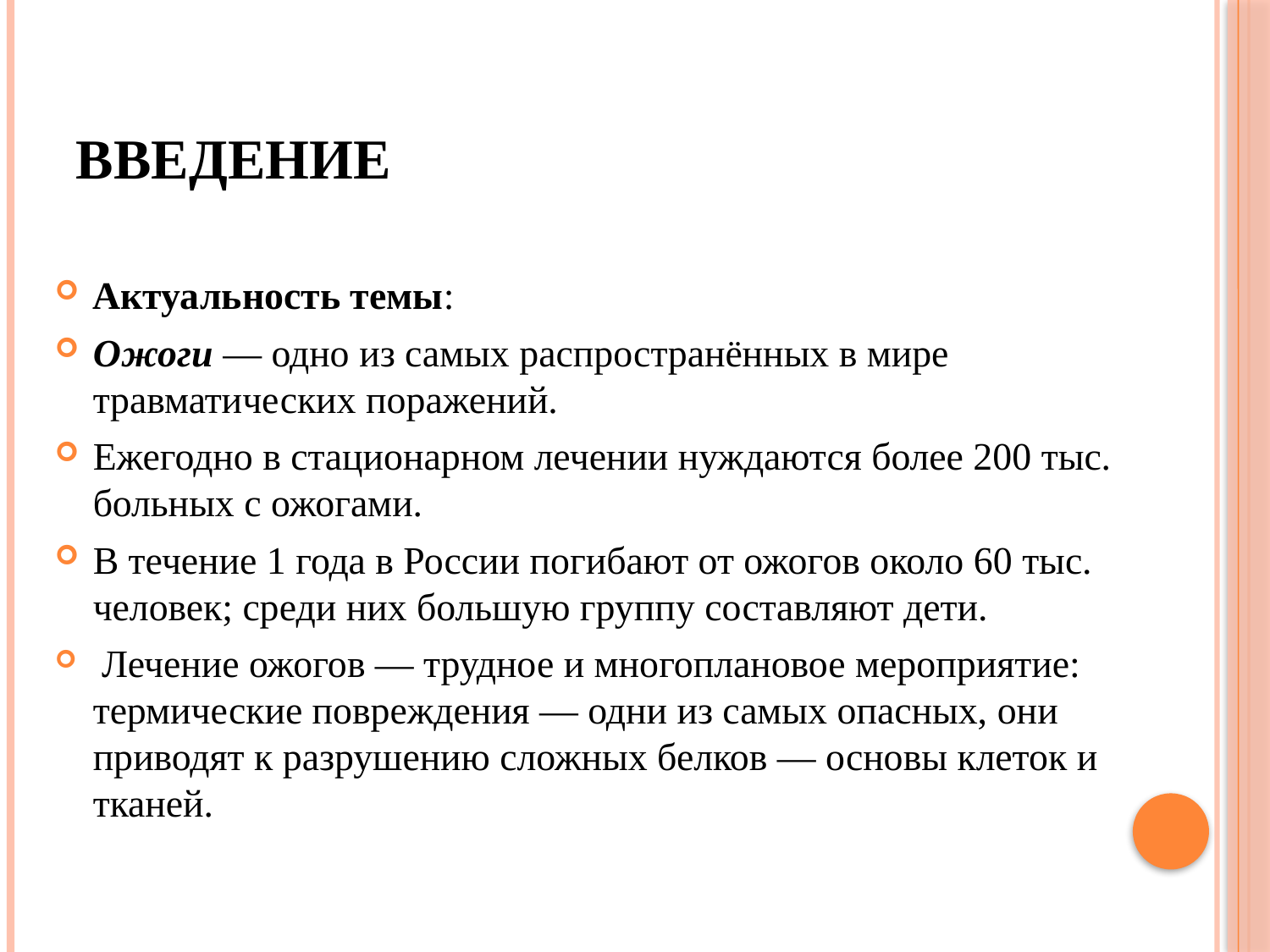

# Введение
Актуальность темы:
Ожоги — одно из самых распространённых в мире травматических поражений.
Ежегодно в стационарном лечении нуждаются более 200 тыс. больных с ожогами.
В течение 1 года в России погибают от ожогов около 60 тыс. человек; среди них большую группу составляют дети.
 Лечение ожогов — трудное и многоплановое мероприятие: термические повреждения — одни из самых опасных, они приводят к разрушению сложных белков — основы клеток и тканей.